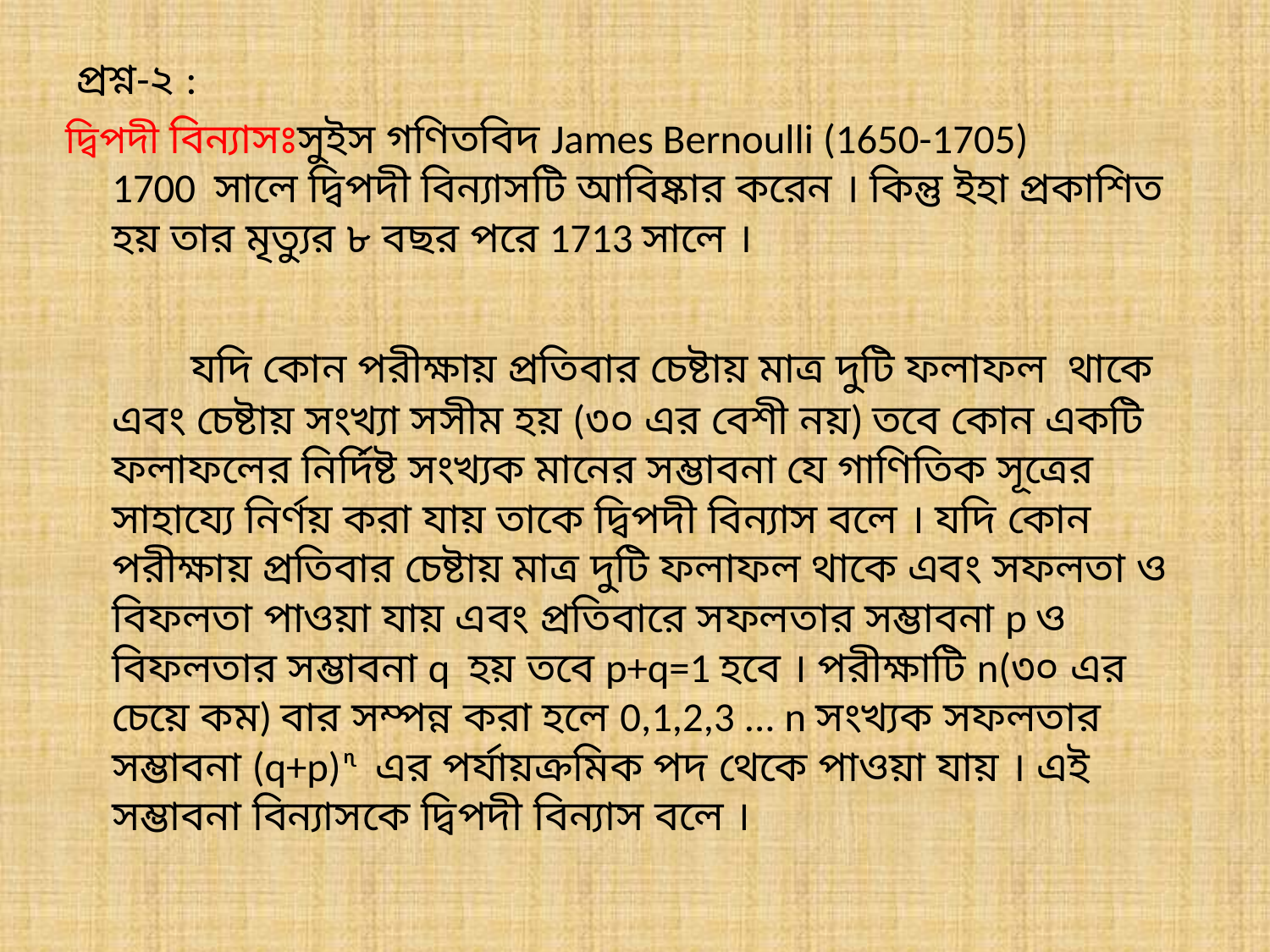

# প্রশ্ন-২ :
দ্বিপদী বিন্যাসঃসুইস গণিতবিদ James Bernoulli (1650-1705)
1700  সালে দ্বিপদী বিন্যাসটি আবিষ্কার করেন । কিন্তু ইহা প্রকাশিত হয় তার মৃত্যুর ৮ বছর পরে 1713 সালে ।
      যদি কোন পরীক্ষায় প্রতিবার চেষ্টায় মাত্র দুটি ফলাফল  থাকে এবং চেষ্টায় সংখ্যা সসীম হয় (৩০ এর বেশী নয়) তবে কোন একটি ফলাফলের নির্দিষ্ট সংখ্যক মানের সম্ভাবনা যে গাণিতিক সূত্রের সাহায্যে নির্ণয় করা যায় তাকে দ্বিপদী বিন্যাস বলে । যদি কোন পরীক্ষায় প্রতিবার চেষ্টায় মাত্র দুটি ফলাফল থাকে এবং সফলতা ও বিফলতা পাওয়া যায় এবং প্রতিবারে সফলতার সম্ভাবনা p ও বিফলতার সম্ভাবনা q  হয় তবে p+q=1 হবে । পরীক্ষাটি n(৩০ এর চেয়ে কম) বার সম্পন্ন করা হলে 0,1,2,3 ... n সংখ্যক সফলতার সম্ভাবনা (q+p)ᶯ  এর পর্যায়ক্রমিক পদ থেকে পাওয়া যায় । এই সম্ভাবনা বিন্যাসকে দ্বিপদী বিন্যাস বলে ।